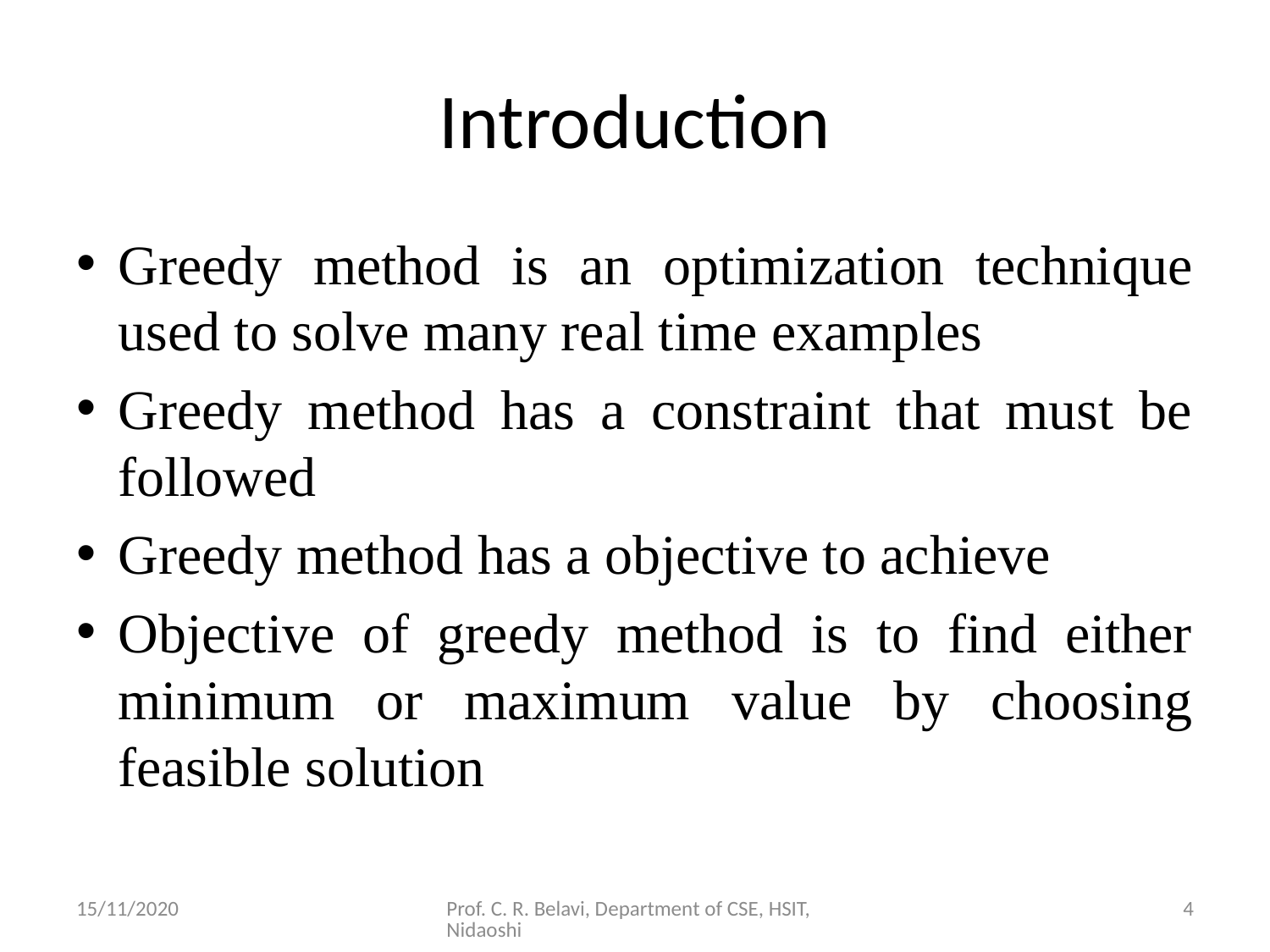

# Introduction
Greedy method is an optimization technique used to solve many real time examples
Greedy method has a constraint that must be followed
Greedy method has a objective to achieve
Objective of greedy method is to find either minimum or maximum value by choosing feasible solution

15/11/2020
Prof. C. R. Belavi, Department of CSE, HSIT, Nidaoshi
4